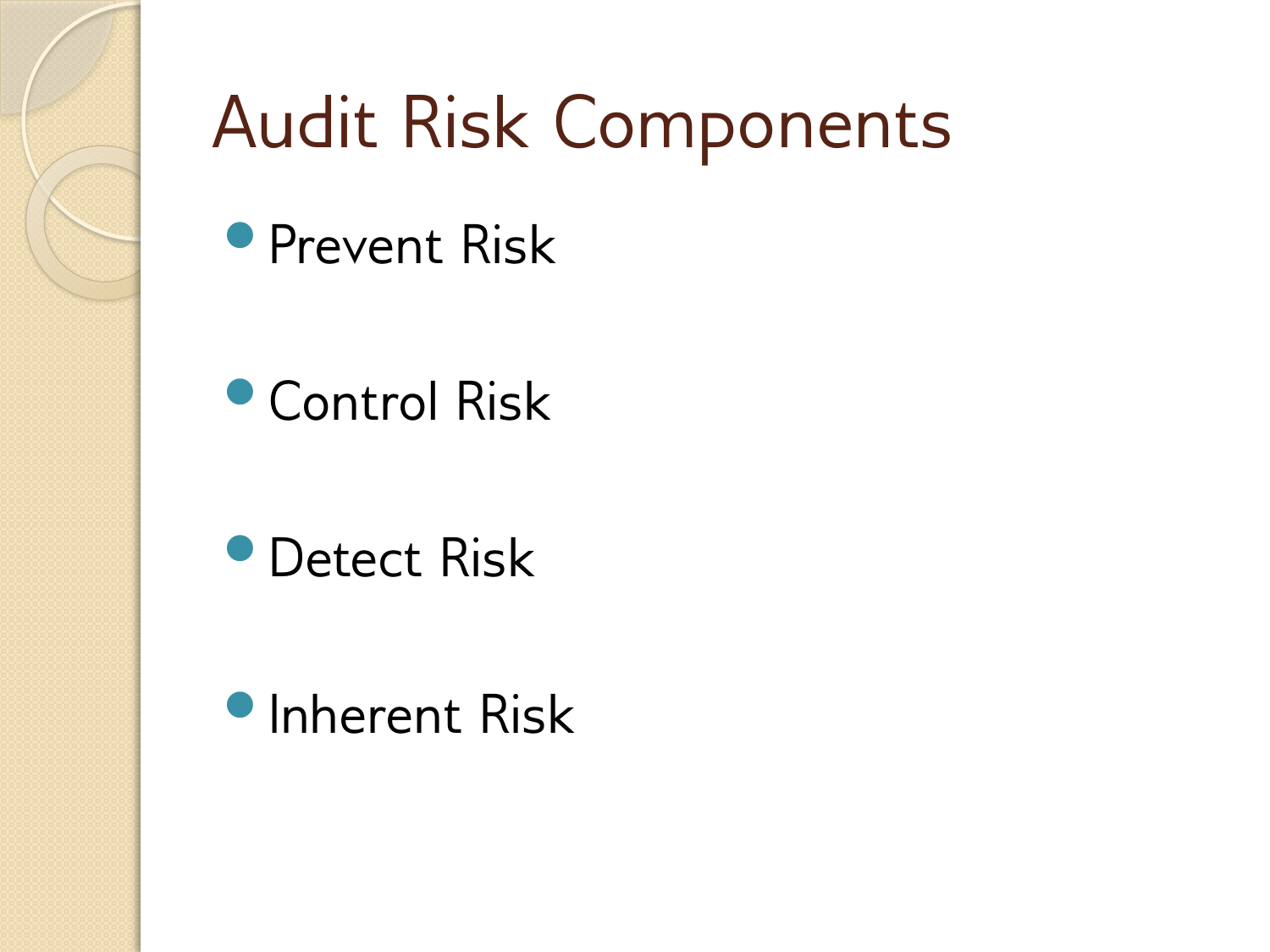

# Audit Risk Components
Prevent Risk

Control Risk

Detect Risk

Inherent Risk